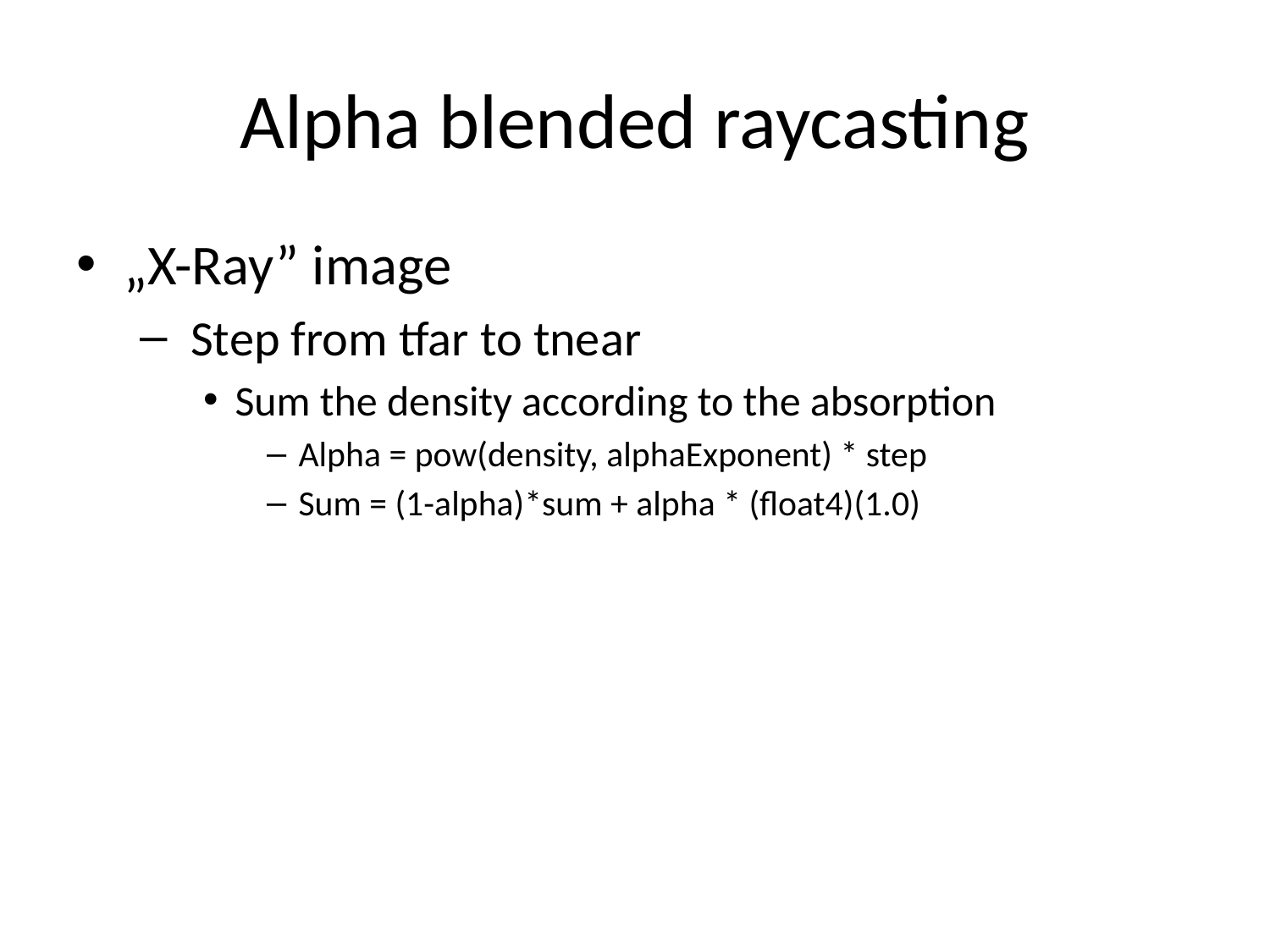

# Alpha blended raycasting
„X-Ray” image
 Step from tfar to tnear
Sum the density according to the absorption
Alpha = pow(density, alphaExponent) * step
Sum = (1-alpha)*sum + alpha * (float4)(1.0)